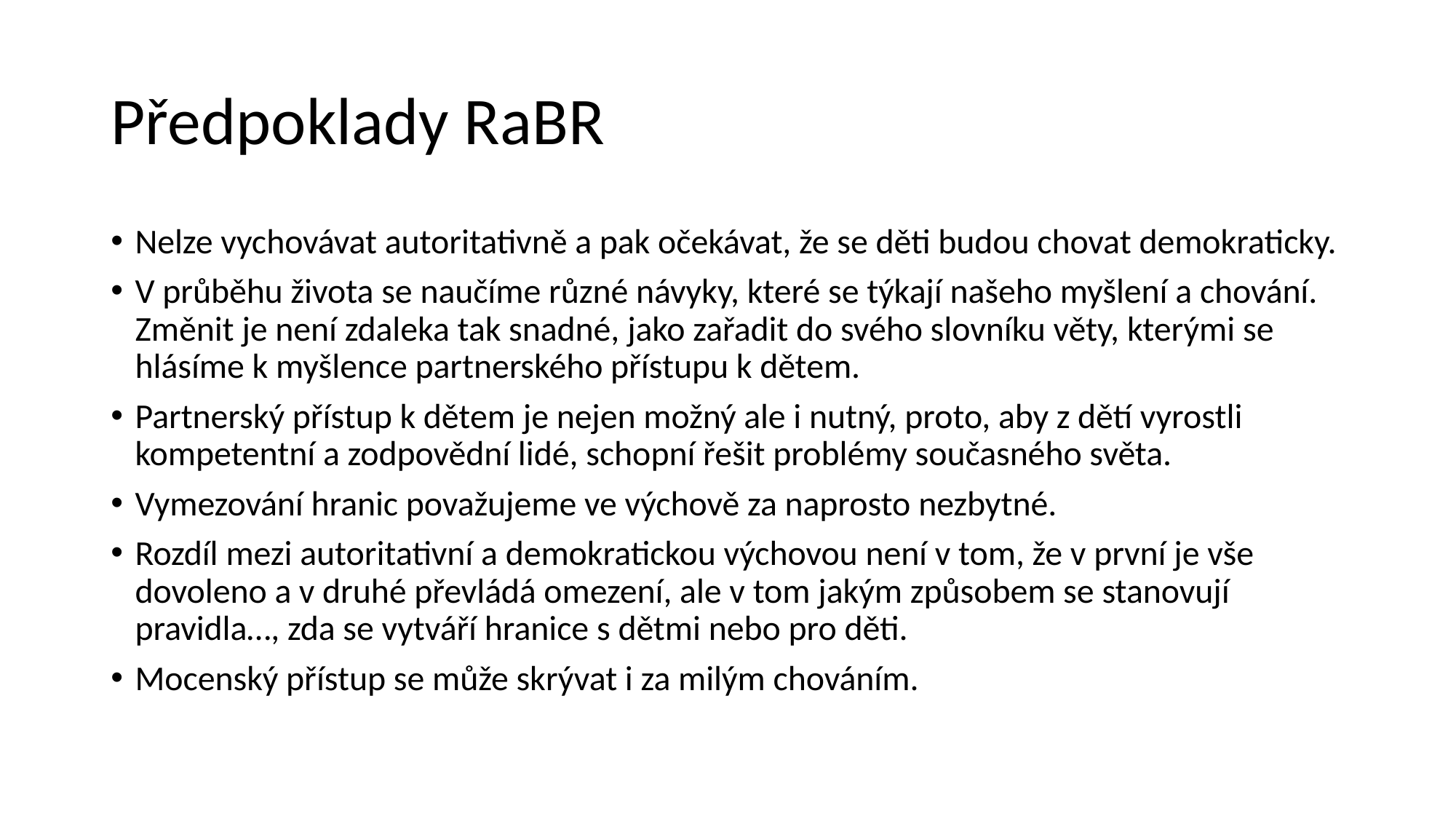

# Předpoklady RaBR
Nelze vychovávat autoritativně a pak očekávat, že se děti budou chovat demokraticky.
V průběhu života se naučíme různé návyky, které se týkají našeho myšlení a chování. Změnit je není zdaleka tak snadné, jako zařadit do svého slovníku věty, kterými se hlásíme k myšlence partnerského přístupu k dětem.
Partnerský přístup k dětem je nejen možný ale i nutný, proto, aby z dětí vyrostli kompetentní a zodpovědní lidé, schopní řešit problémy současného světa.
Vymezování hranic považujeme ve výchově za naprosto nezbytné.
Rozdíl mezi autoritativní a demokratickou výchovou není v tom, že v první je vše dovoleno a v druhé převládá omezení, ale v tom jakým způsobem se stanovují pravidla…, zda se vytváří hranice s dětmi nebo pro děti.
Mocenský přístup se může skrývat i za milým chováním.